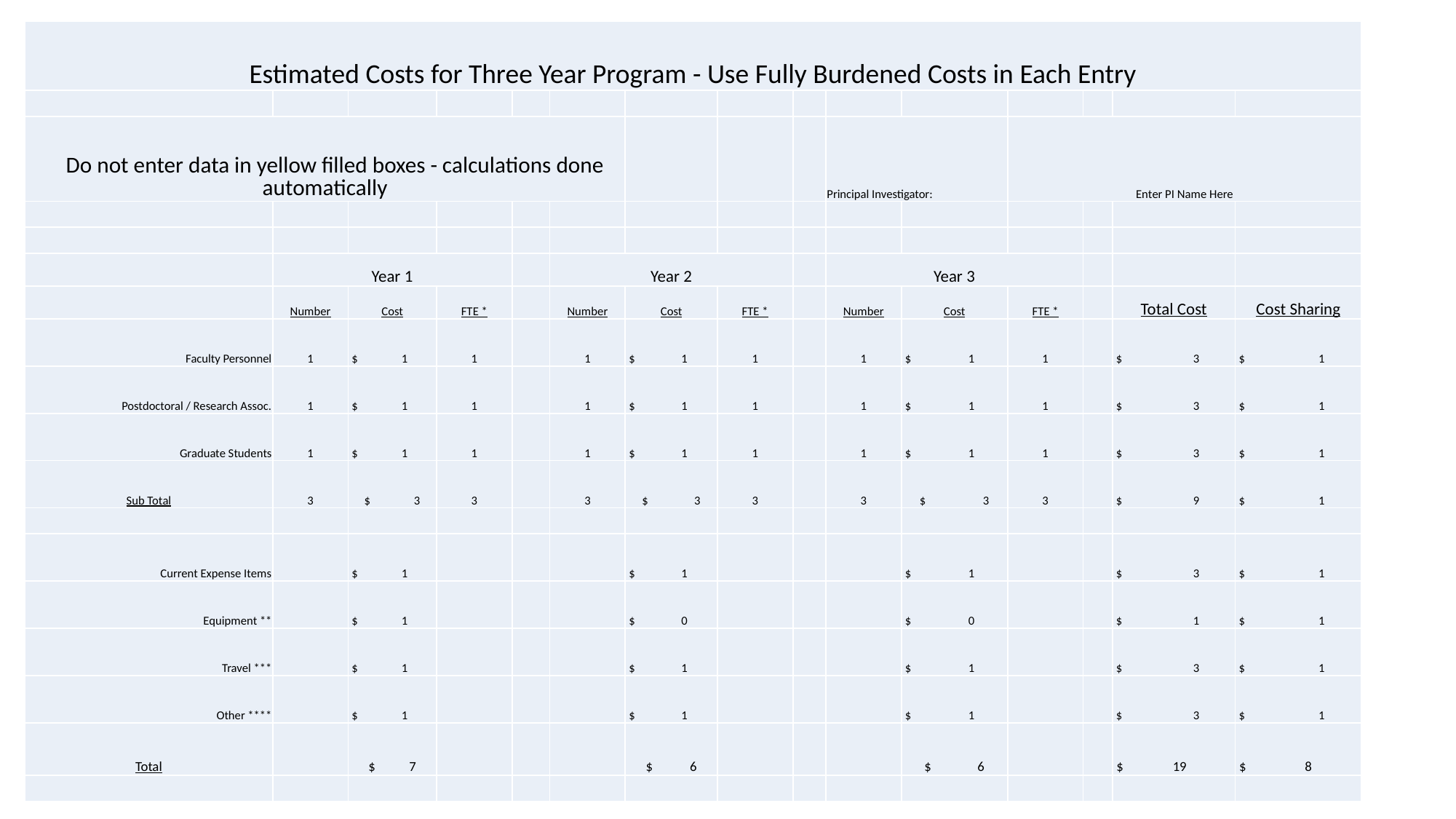

| Estimated Costs for Three Year Program - Use Fully Burdened Costs in Each Entry |  |  |  |  |  |  |  |  |  |  |  |  |  |  |
| --- | --- | --- | --- | --- | --- | --- | --- | --- | --- | --- | --- | --- | --- | --- |
|  |  |  |  |  |  |  |  |  |  |  |  |  |  |  |
| Do not enter data in yellow filled boxes - calculations done automatically |  |  |  |  |  |  |  |  | Principal Investigator: |  | Enter PI Name Here |  |  |  |
|  |  |  |  |  |  |  |  |  |  |  |  |  |  |  |
|  |  |  |  |  |  |  |  |  |  |  |  |  |  |  |
|  | Year 1 |  |  |  | Year 2 |  |  |  | Year 3 |  |  |  |  |  |
|  | Number | Cost | FTE \* |  | Number | Cost | FTE \* |  | Number | Cost | FTE \* |  | Total Cost | Cost Sharing |
| Faculty Personnel | 1 | $ 1 | 1 |  | 1 | $ 1 | 1 |  | 1 | $ 1 | 1 |  | $ 3 | $ 1 |
| Postdoctoral / Research Assoc. | 1 | $ 1 | 1 |  | 1 | $ 1 | 1 |  | 1 | $ 1 | 1 |  | $ 3 | $ 1 |
| Graduate Students | 1 | $ 1 | 1 |  | 1 | $ 1 | 1 |  | 1 | $ 1 | 1 |  | $ 3 | $ 1 |
| Sub Total | 3 | $ 3 | 3 |  | 3 | $ 3 | 3 |  | 3 | $ 3 | 3 |  | $ 9 | $ 1 |
|  |  |  |  |  |  |  |  |  |  |  |  |  |  |  |
| Current Expense Items |  | $ 1 |  |  |  | $ 1 |  |  |  | $ 1 |  |  | $ 3 | $ 1 |
| Equipment \*\* |  | $ 1 |  |  |  | $ 0 |  |  |  | $ 0 |  |  | $ 1 | $ 1 |
| Travel \*\*\* |  | $ 1 |  |  |  | $ 1 |  |  |  | $ 1 |  |  | $ 3 | $ 1 |
| Other \*\*\*\* |  | $ 1 |  |  |  | $ 1 |  |  |  | $ 1 |  |  | $ 3 | $ 1 |
| Total |  | $ 7 |  |  |  | $ 6 |  |  |  | $ 6 |  |  | $ 19 | $ 8 |
|  |  |  |  |  |  |  |  |  |  |  |  |  |  |  |